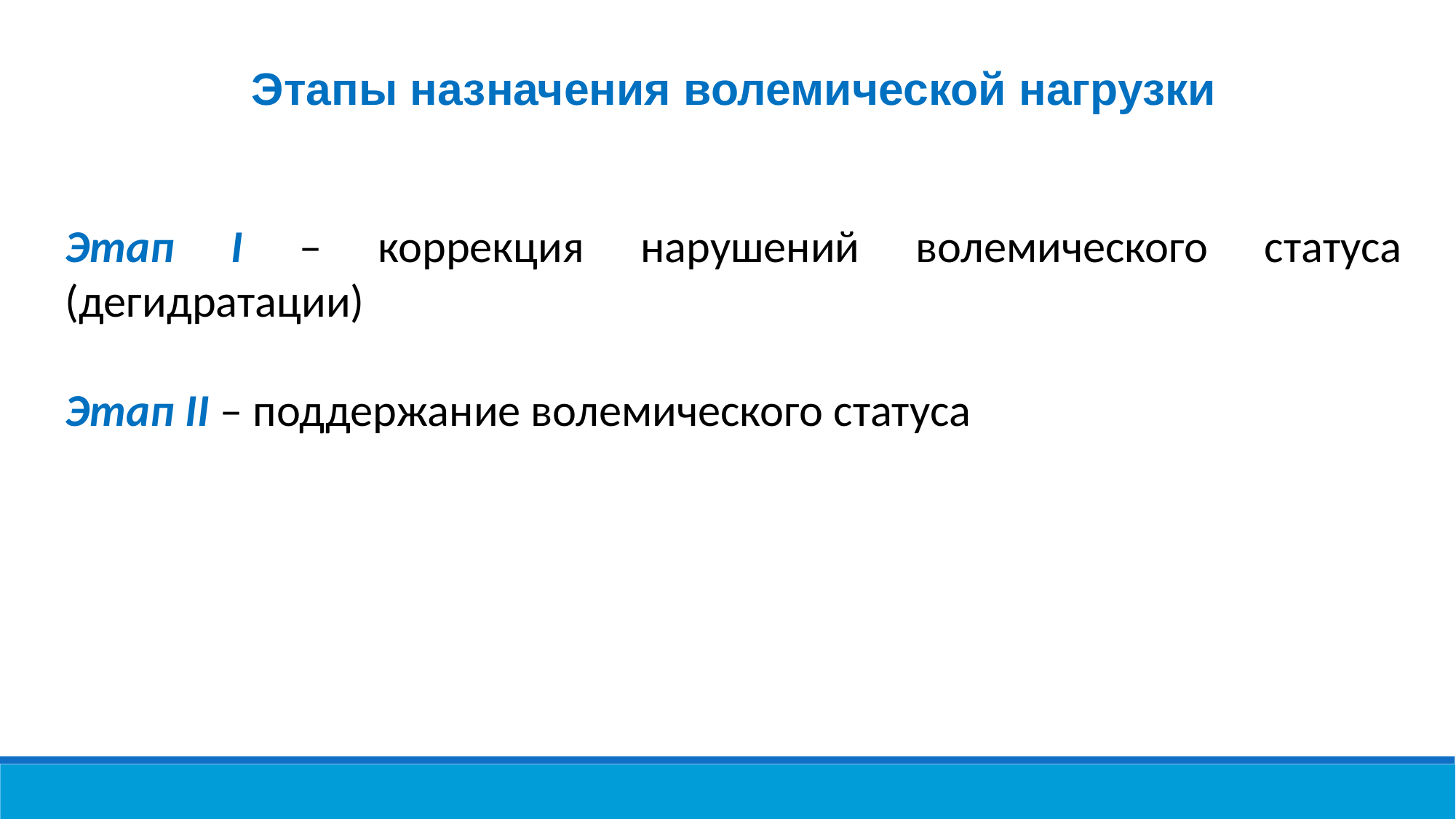

Этапы назначения волемической нагрузки
Этап I – коррекция нарушений волемического статуса (дегидратации)

Этап II – поддержание волемического статуса